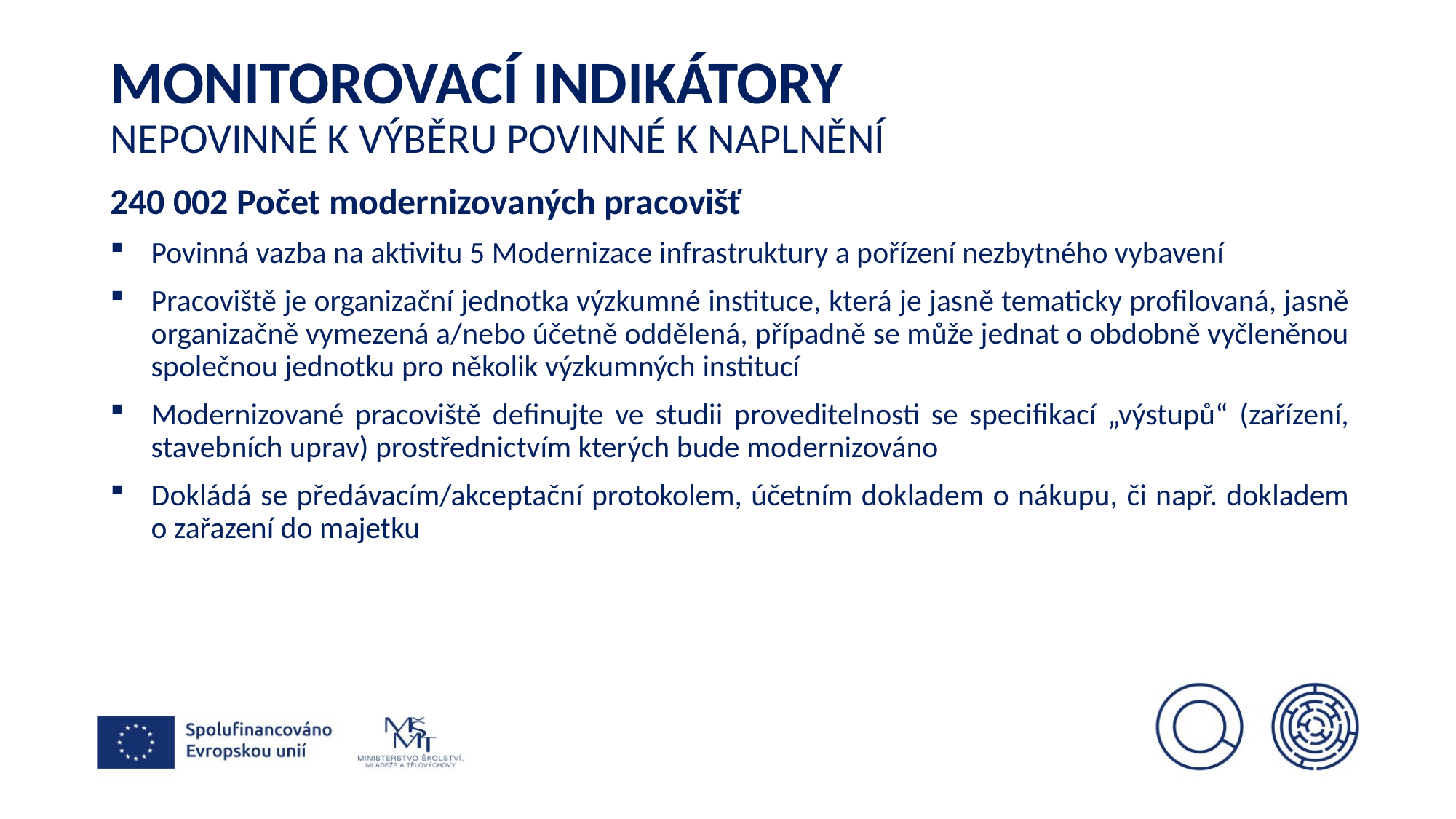

# Monitorovací indikátory nepovinné k výběru povinné k naplnění
240 002 Počet modernizovaných pracovišť
Povinná vazba na aktivitu 5 Modernizace infrastruktury a pořízení nezbytného vybavení
Pracoviště je organizační jednotka výzkumné instituce, která je jasně tematicky profilovaná, jasně organizačně vymezená a/nebo účetně oddělená, případně se může jednat o obdobně vyčleněnou společnou jednotku pro několik výzkumných institucí
Modernizované pracoviště definujte ve studii proveditelnosti se specifikací „výstupů“ (zařízení, stavebních uprav) prostřednictvím kterých bude modernizováno
Dokládá se předávacím/akceptační protokolem, účetním dokladem o nákupu, či např. dokladem o zařazení do majetku